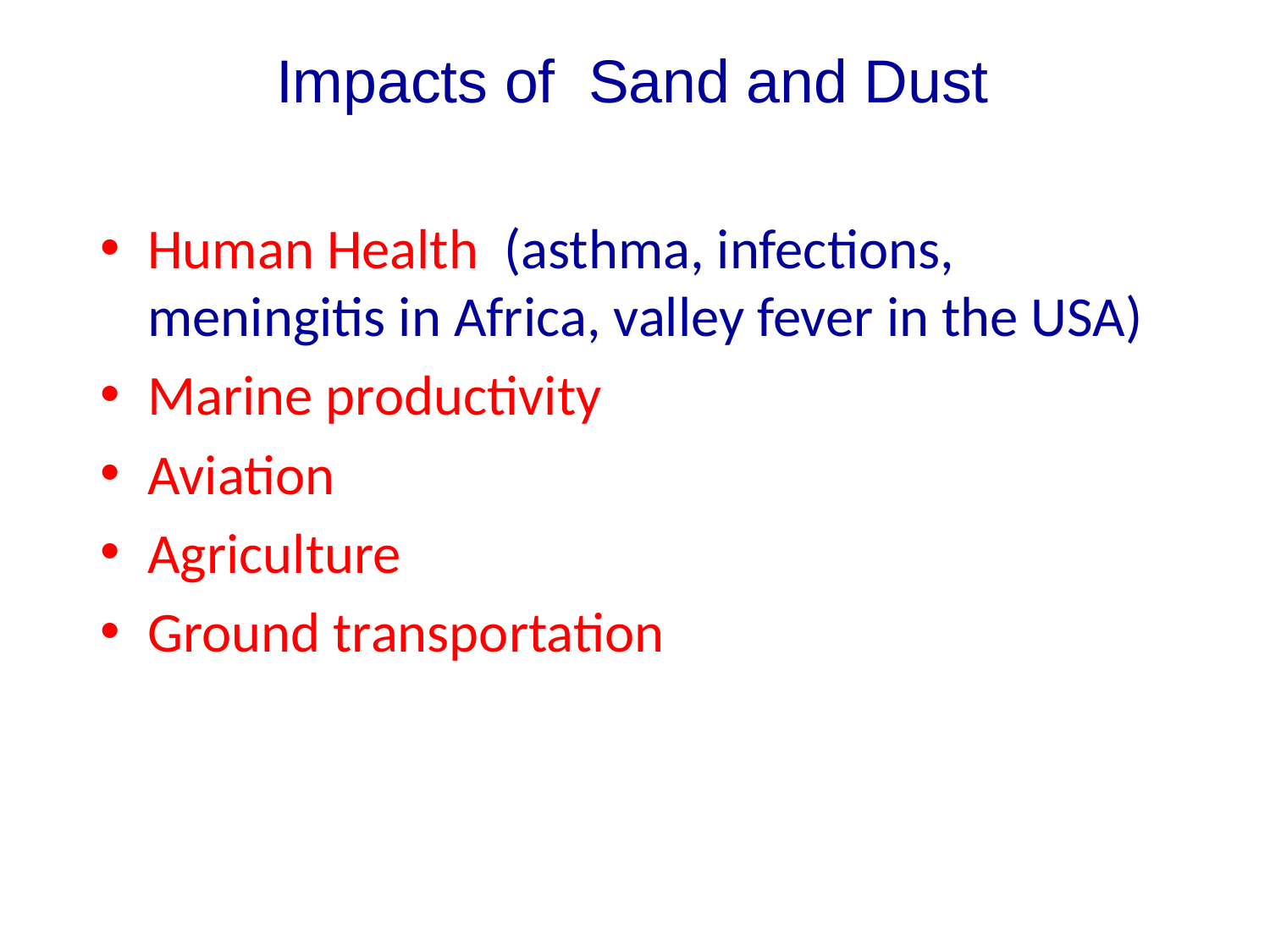

# Impacts of  Sand and Dust

Human Health  (asthma, infections, meningitis in Africa, valley fever in the USA)
Marine productivity
Aviation
Agriculture
Ground transportation